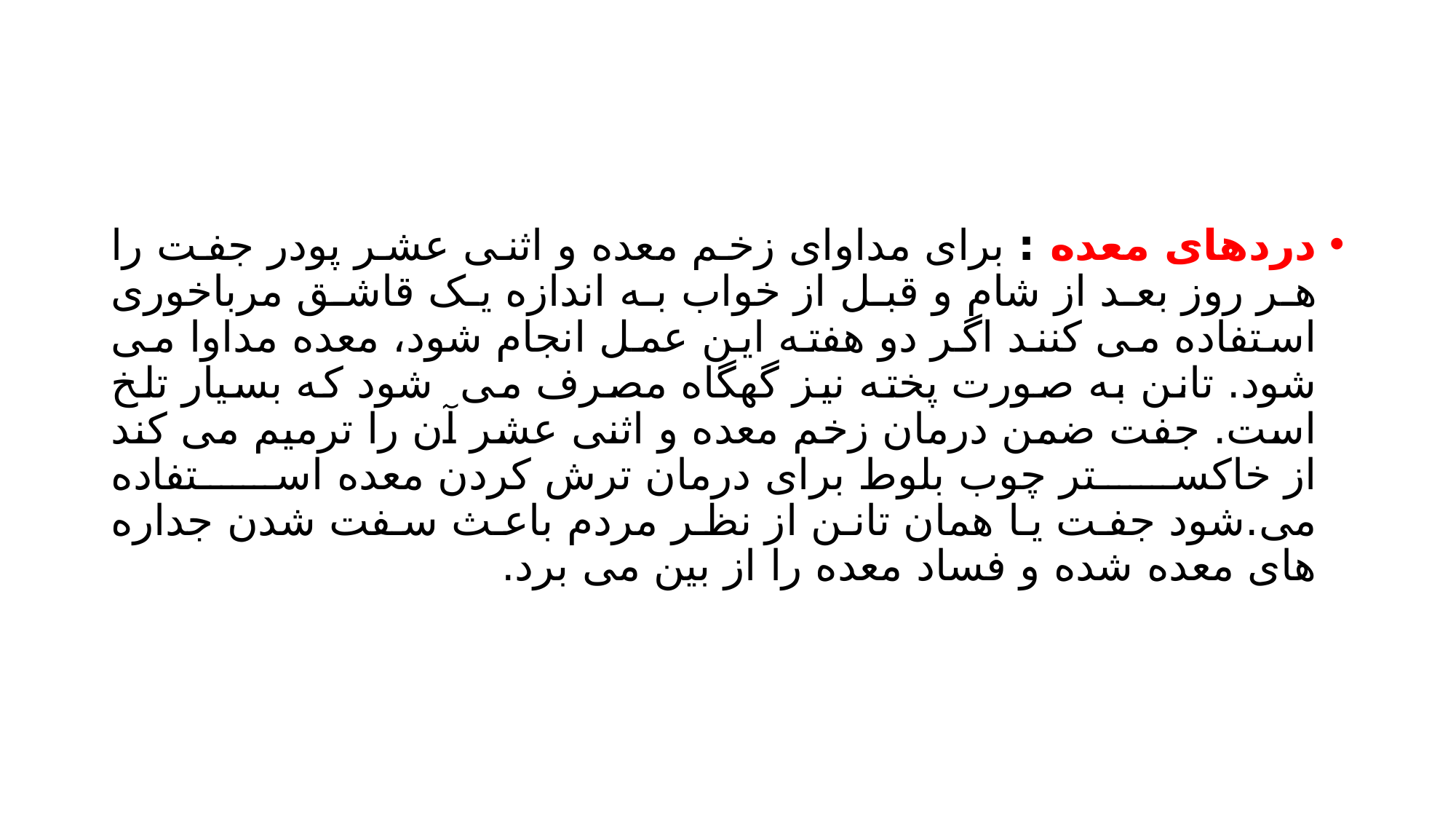

#
دردهای معده : برای مداوای زخم معده و اثنی عشر پودر جفت را هر روز بعد از شام و قبل از خواب به اندازه یک قاشق مرباخوری استفاده می کنند اگر دو هفته این عمل انجام شود، معده مداوا می شود. تانن به صورت پخته نیز گهگاه مصرف می  شود که بسیار تلخ است. جفت ضمن درمان زخم معده و اثنی عشر آن را ترمیم می کند از خاکستر چوب بلوط برای درمان ترش کردن معده استفاده می.شود جفت یا همان تانن از نظر مردم باعث سفت شدن جداره های معده شده و فساد معده را از بین می برد.